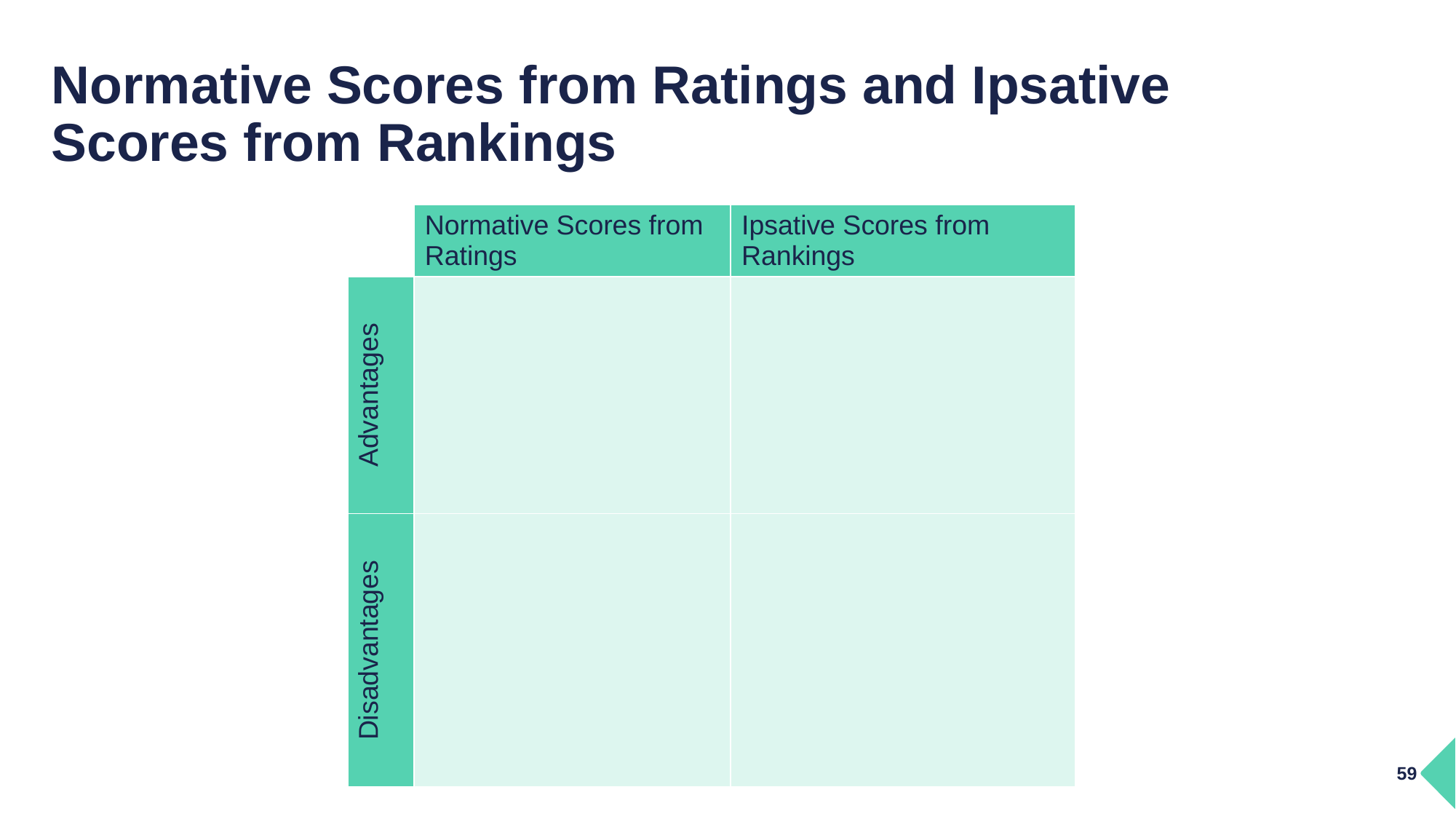

# Normative Scores from Ratings and Ipsative Scores from Rankings
|  | Normative Scores from Ratings | Ipsative Scores from Rankings |
| --- | --- | --- |
| Advantages | User friendly for individuals to rate themselves as they see fit | Pull greater differentiation out of profiles Controls for acquiescence |
| Disadvantages | Can lead to profiles that reflect overly-lenient or overly self-critical responses Can be purposefully inflated | Can be challenging for individuals to prioritise one behaviour over another |